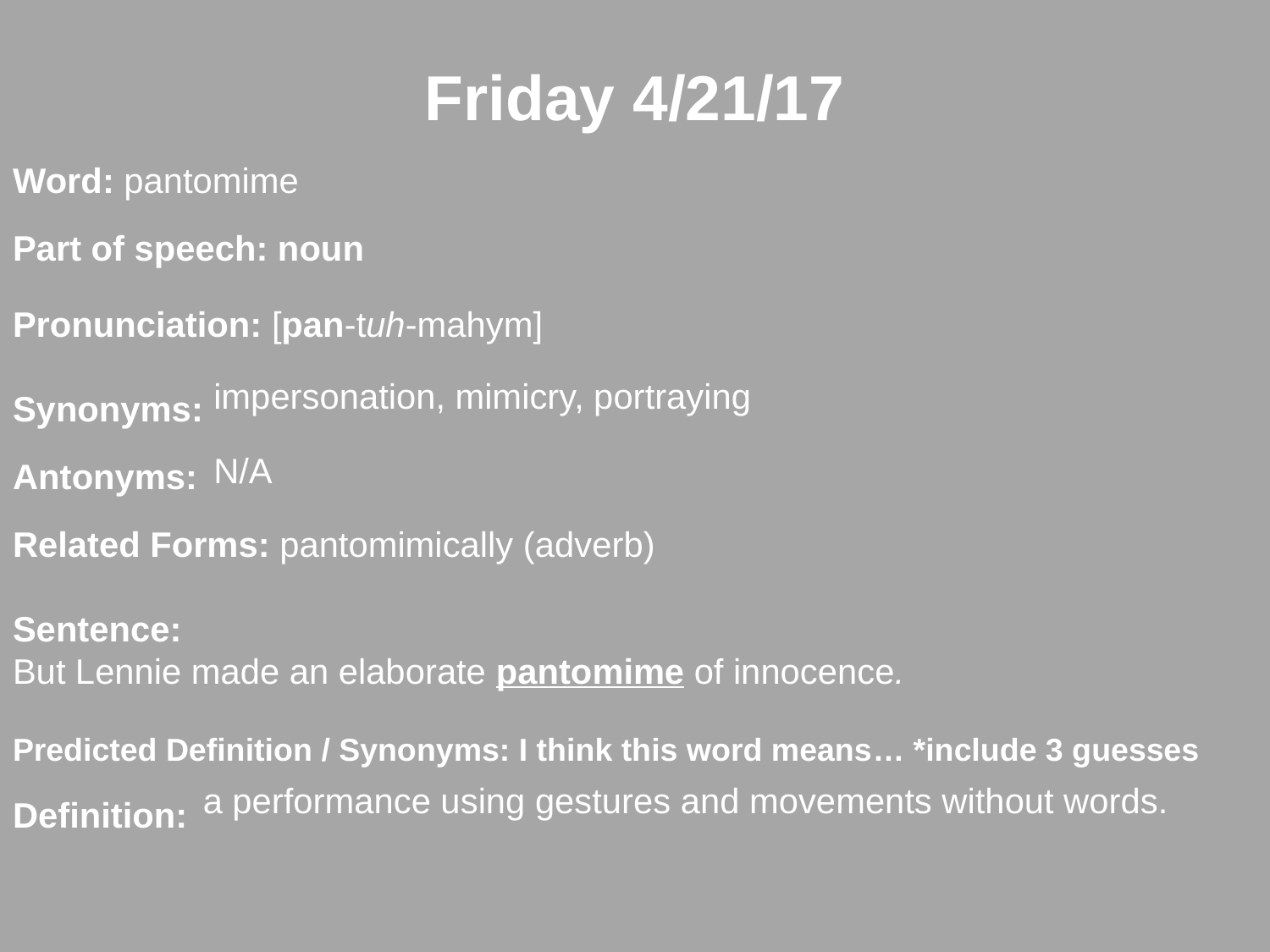

Friday 4/21/17

Word: pantomime

Part of speech: noun

Pronunciation: [pan-tuh-mahym]

Synonyms:

Antonyms:

Related Forms: pantomimically (adverb)

Sentence:
But Lennie made an elaborate pantomime of innocence.

Predicted Definition / Synonyms: I think this word means… *include 3 guesses

Definition:

impersonation, mimicry, portraying
N/A
a performance using gestures and movements without words.